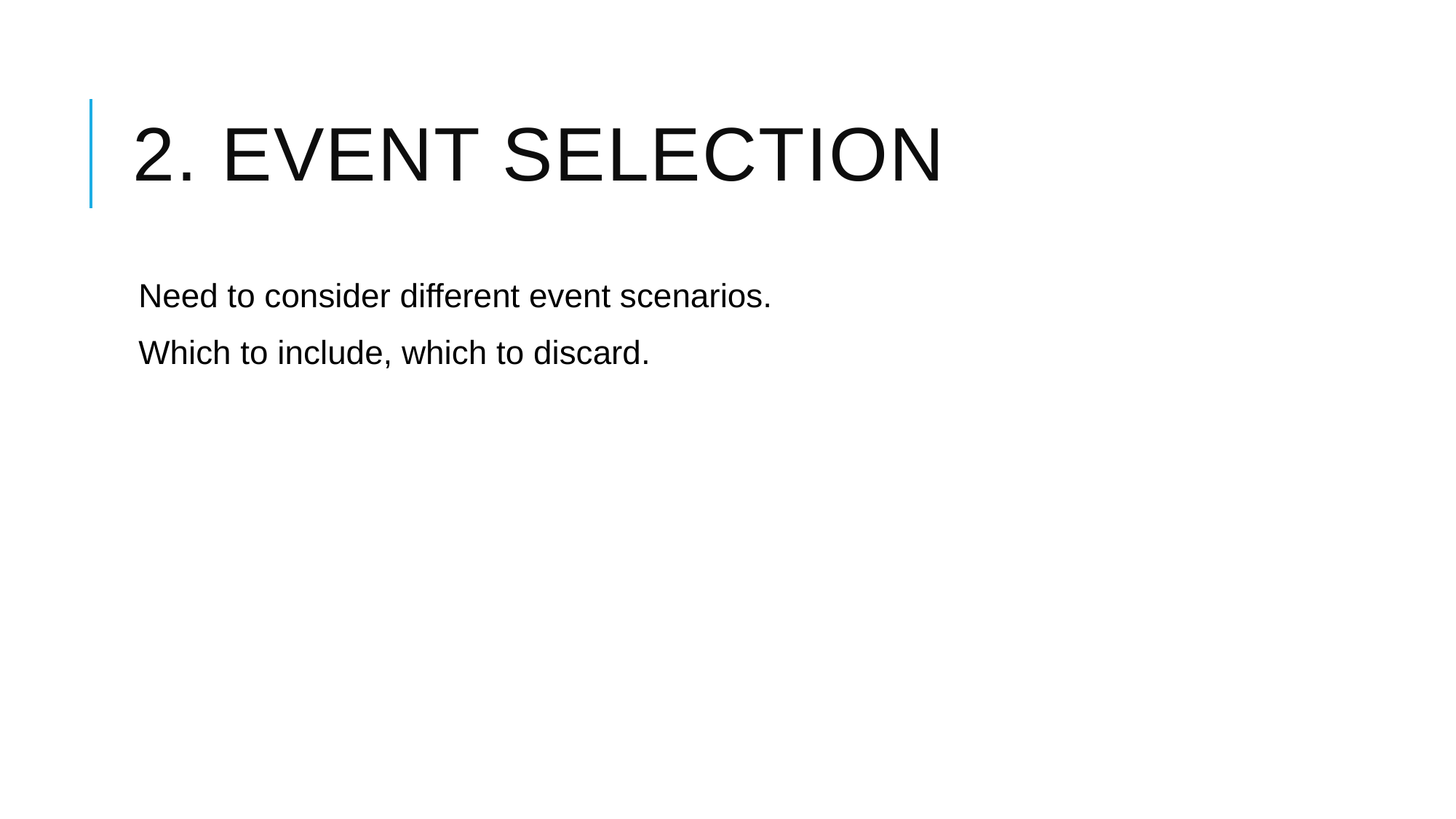

# 2. Event selection
Need to consider different event scenarios.
Which to include, which to discard.